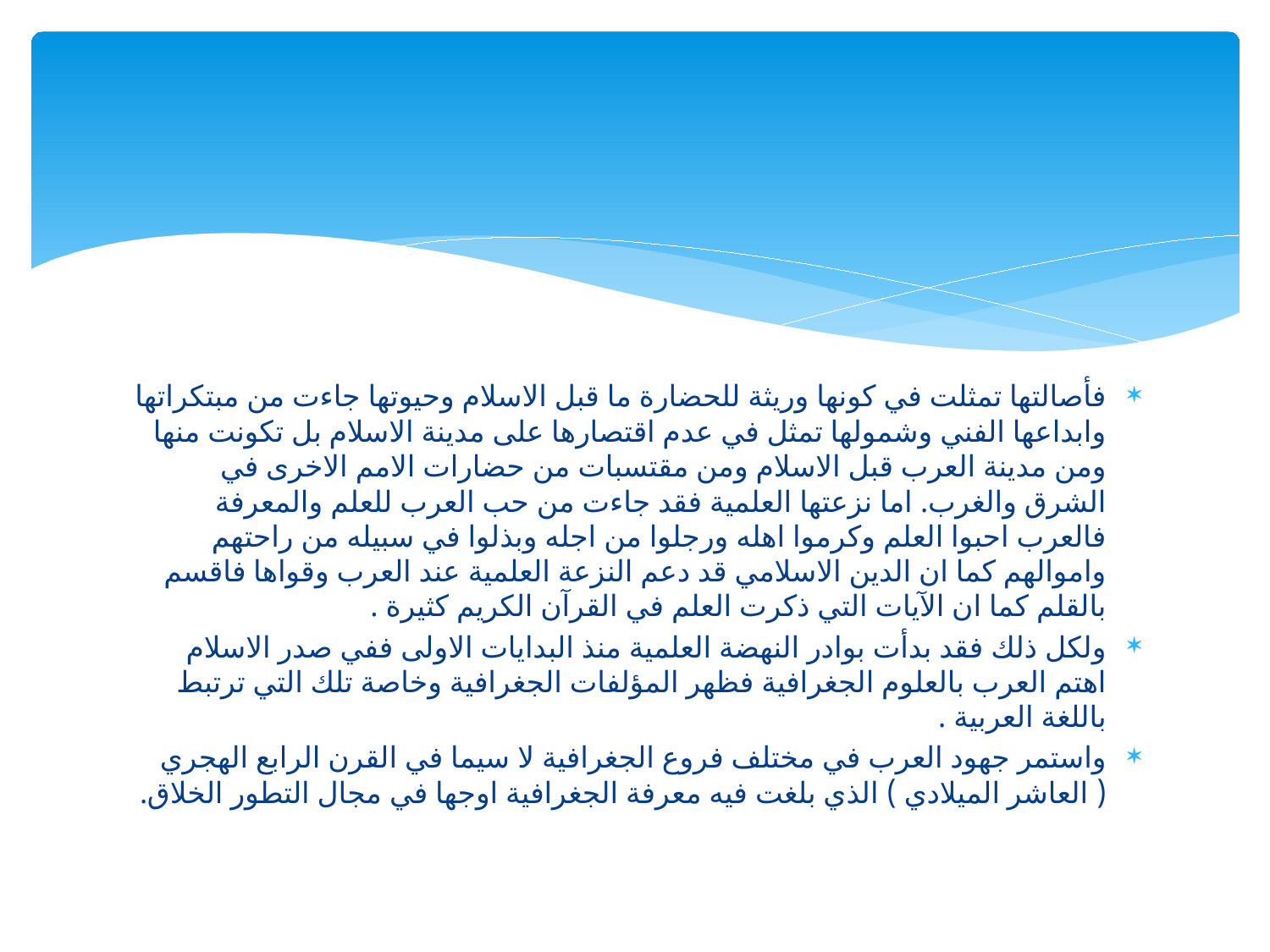

فأصالتها تمثلت في كونها وريثة للحضارة ما قبل الاسلام وحيوتها جاءت من مبتكراتها وابداعها الفني وشمولها تمثل في عدم اقتصارها على مدينة الاسلام بل تكونت منها ومن مدينة العرب قبل الاسلام ومن مقتسبات من حضارات الامم الاخرى في الشرق والغرب. اما نزعتها العلمية فقد جاءت من حب العرب للعلم والمعرفة فالعرب احبوا العلم وكرموا اهله ورجلوا من اجله وبذلوا في سبيله من راحتهم واموالهم كما ان الدين الاسلامي قد دعم النزعة العلمية عند العرب وقواها فاقسم بالقلم كما ان الآيات التي ذكرت العلم في القرآن الكريم كثيرة .
ولكل ذلك فقد بدأت بوادر النهضة العلمية منذ البدايات الاولى ففي صدر الاسلام اهتم العرب بالعلوم الجغرافية فظهر المؤلفات الجغرافية وخاصة تلك التي ترتبط باللغة العربية .
واستمر جهود العرب في مختلف فروع الجغرافية لا سيما في القرن الرابع الهجري ( العاشر الميلادي ) الذي بلغت فيه معرفة الجغرافية اوجها في مجال التطور الخلاق.